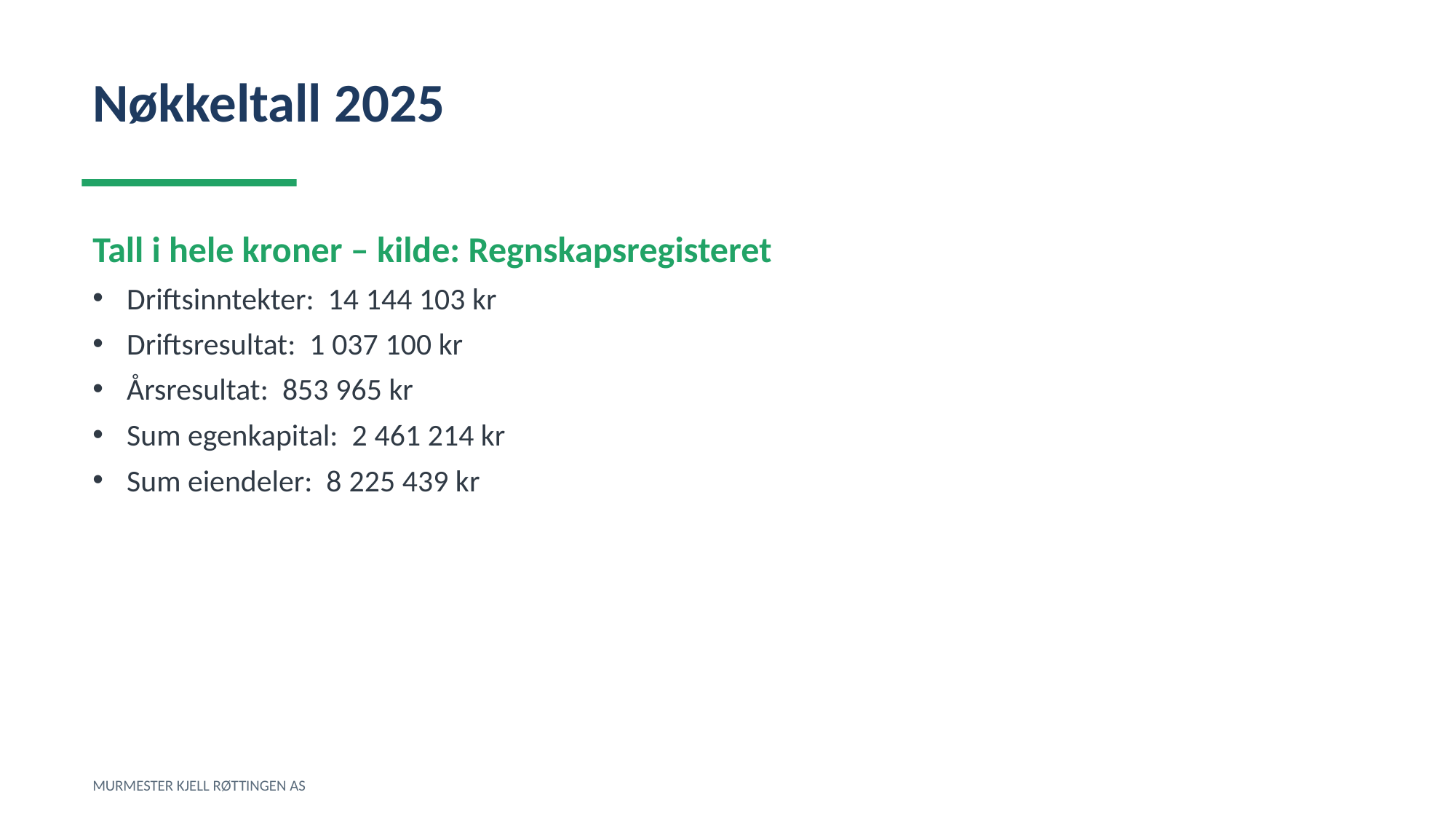

Nøkkeltall 2025

Tall i hele kroner – kilde: Regnskapsregisteret
Driftsinntekter:  14 144 103 kr
Driftsresultat:  1 037 100 kr
Årsresultat:  853 965 kr
Sum egenkapital:  2 461 214 kr
Sum eiendeler:  8 225 439 kr
MURMESTER KJELL RØTTINGEN AS